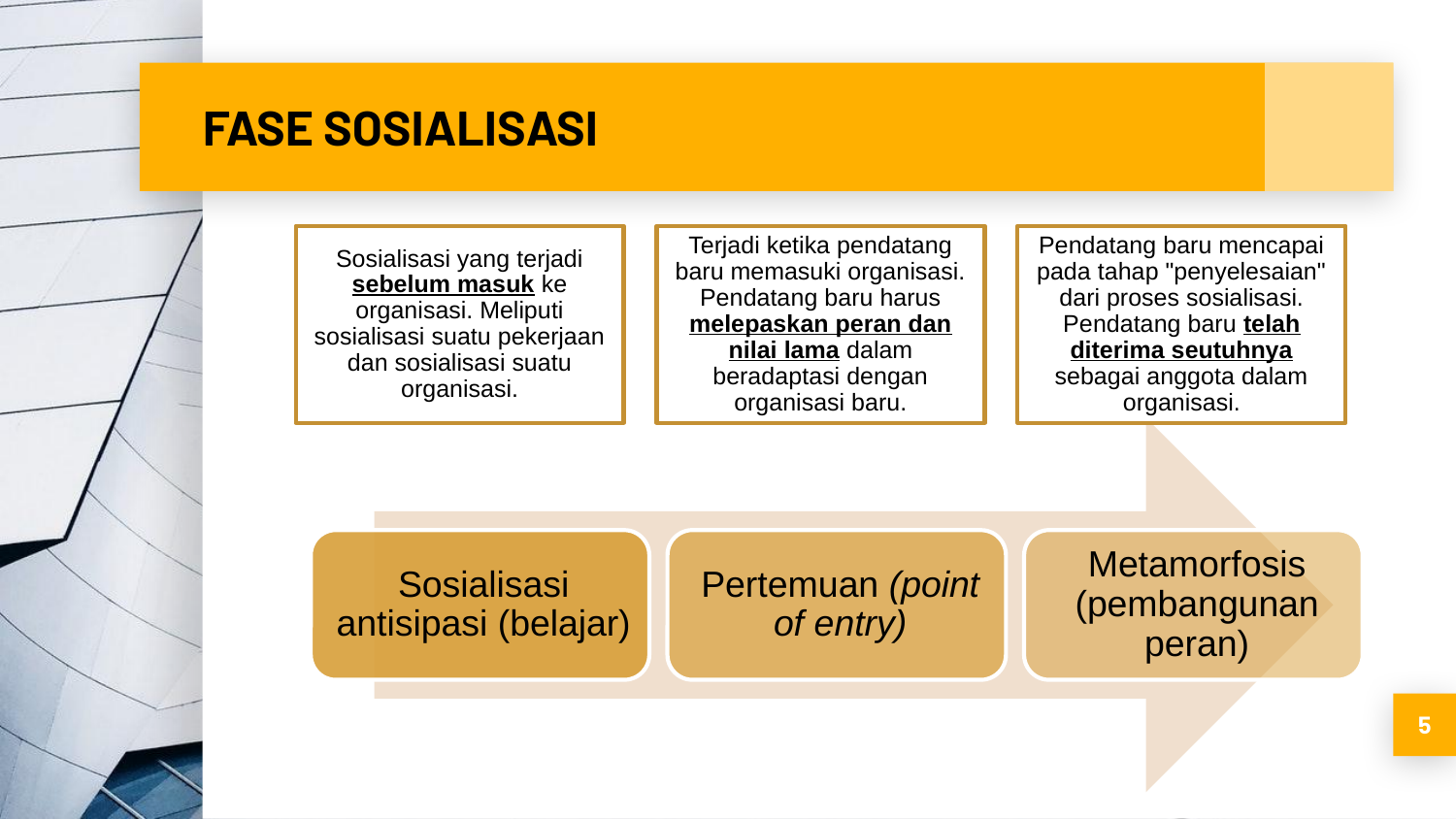

# FASE SOSIALISASI
Sosialisasi yang terjadi sebelum masuk ke organisasi. Meliputi sosialisasi suatu pekerjaan dan sosialisasi suatu organisasi.
Terjadi ketika pendatang baru memasuki organisasi. Pendatang baru harus melepaskan peran dan nilai lama dalam beradaptasi dengan organisasi baru.
Pendatang baru mencapai pada tahap "penyelesaian" dari proses sosialisasi. Pendatang baru telah diterima seutuhnya sebagai anggota dalam organisasi.
Sosialisasi antisipasi (belajar)
Pertemuan (point of entry)
Metamorfosis (pembangunan peran)
5